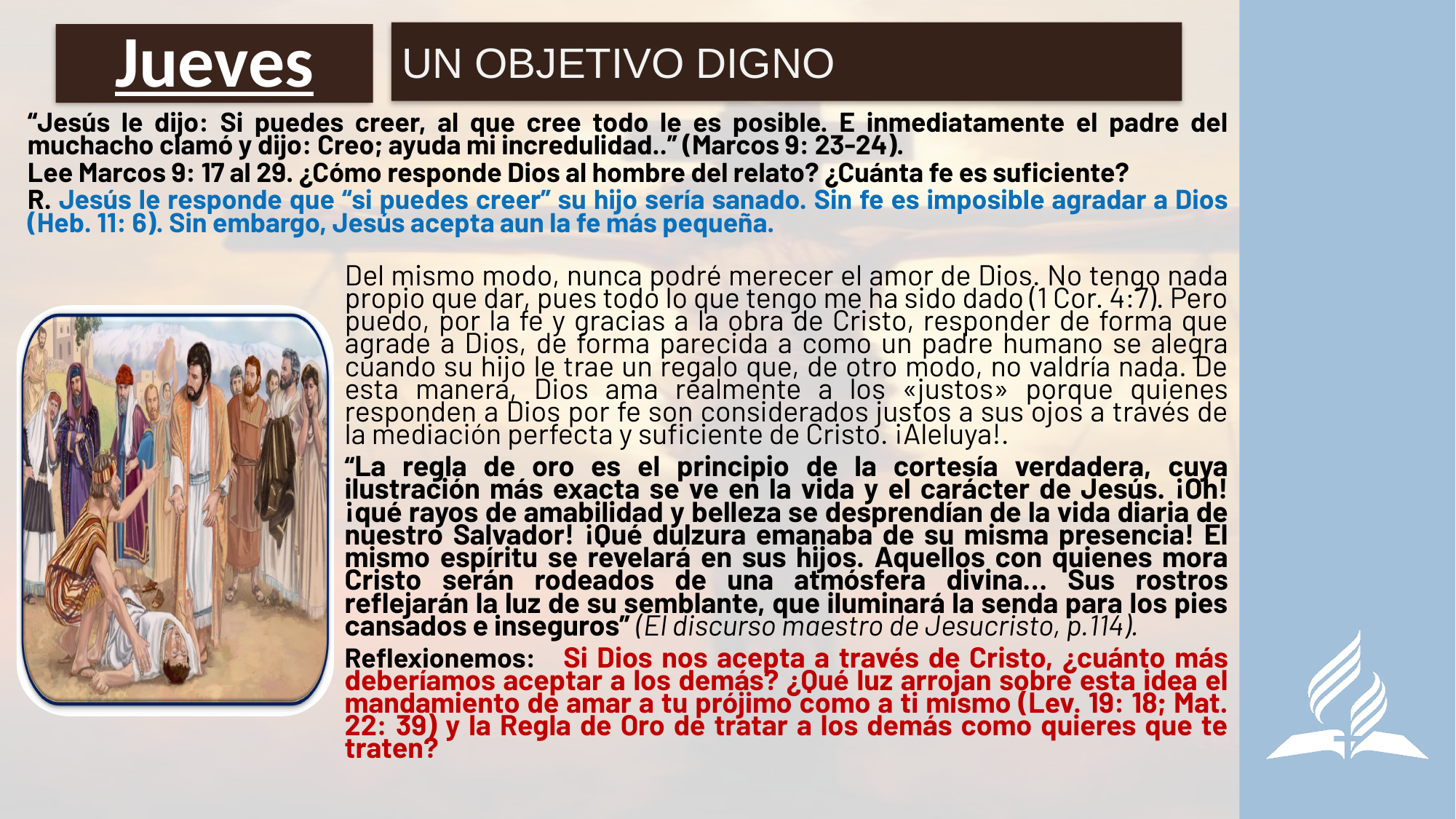

UN OBJETIVO DIGNO
# Jueves
“Jesús le dijo: Si puedes creer, al que cree todo le es posible. E inmediatamente el padre del muchacho clamó y dijo: Creo; ayuda mi incredulidad..” (Marcos 9: 23-24).
Lee Marcos 9: 17 al 29. ¿Cómo responde Dios al hombre del relato? ¿Cuánta fe es suficiente?
R. Jesús le responde que “si puedes creer” su hijo sería sanado. Sin fe es imposible agradar a Dios (Heb. 11: 6). Sin embargo, Jesús acepta aun la fe más pequeña.
Del mismo modo, nunca podré merecer el amor de Dios. No tengo nada propio que dar, pues todo lo que tengo me ha sido dado (1 Cor. 4:7). Pero puedo, por la fe y gracias a la obra de Cristo, responder de forma que agrade a Dios, de forma parecida a como un padre humano se alegra cuando su hijo le trae un regalo que, de otro modo, no valdría nada. De esta manera, Dios ama realmente a los «justos» porque quienes responden a Dios por fe son considerados justos a sus ojos a través de la mediación perfecta y suficiente de Cristo. ¡Aleluya!.
“La regla de oro es el principio de la cortesía verdadera, cuya ilustración más exacta se ve en la vida y el carácter de Jesús. ¡Oh! ¡qué rayos de amabilidad y belleza se desprendían de la vida diaria de nuestro Salvador! ¡Qué dulzura emanaba de su misma presencia! El mismo espíritu se revelará en sus hijos. Aquellos con quienes mora Cristo serán rodeados de una atmósfera divina… Sus rostros reflejarán la luz de su semblante, que iluminará la senda para los pies cansados e inseguros” (El discurso maestro de Jesucristo, p.114).
Reflexionemos:   Si Dios nos acepta a través de Cristo, ¿cuánto más deberíamos aceptar a los demás? ¿Qué luz arrojan sobre esta idea el mandamiento de amar a tu prójimo como a ti mismo (Lev. 19: 18; Mat. 22: 39) y la Regla de Oro de tratar a los demás como quieres que te traten?